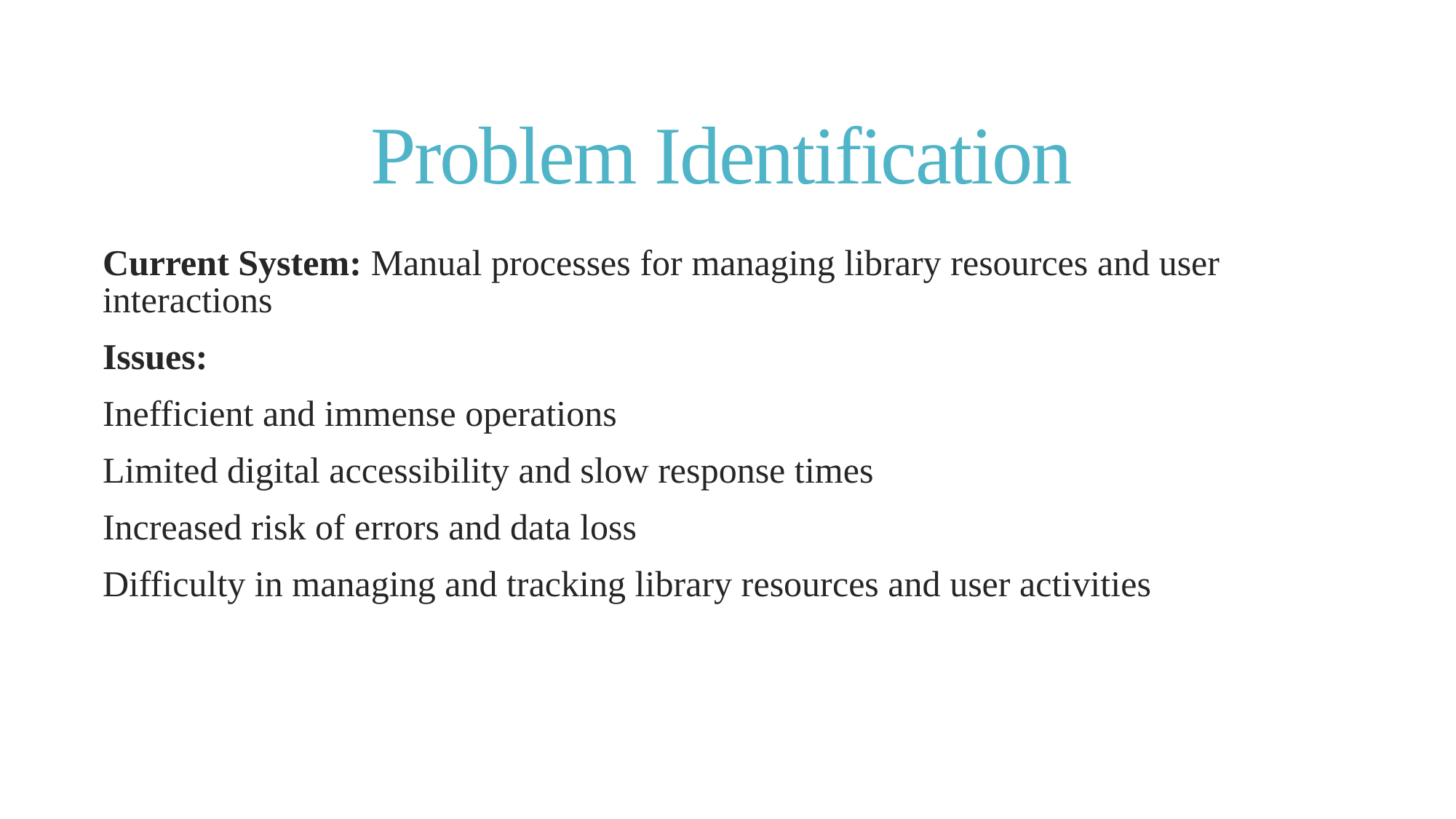

# Problem Identification
Current System: Manual processes for managing library resources and user interactions
Issues:
Inefficient and immense operations
Limited digital accessibility and slow response times
Increased risk of errors and data loss
Difficulty in managing and tracking library resources and user activities